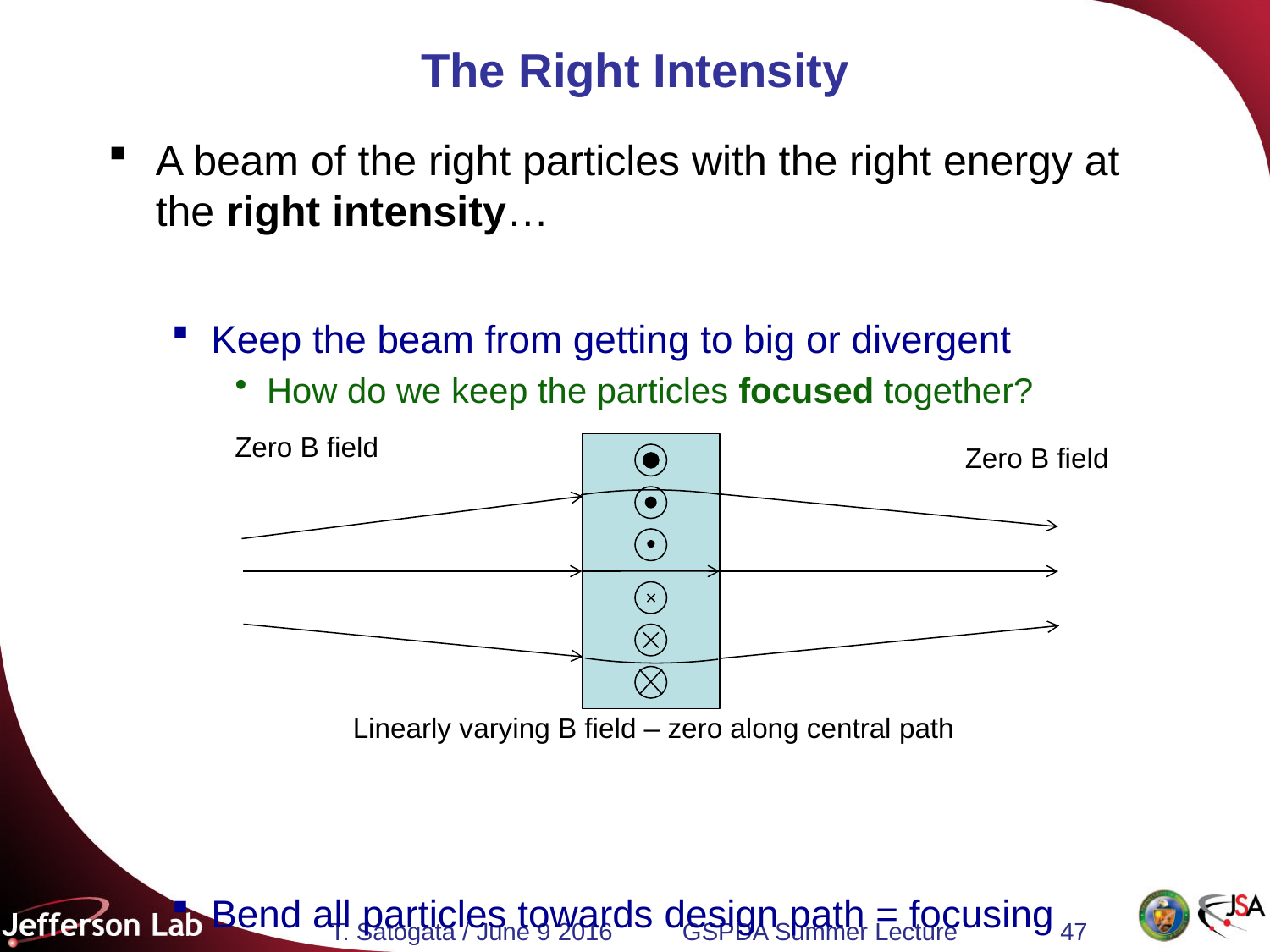

# The Right Intensity
A beam of the right particles with the right energy at the right intensity…

Keep the beam from getting to big or divergent
How do we keep the particles focused together?

Bend all particles towards design path = focusing
B field varies linearly with displacement: B=0 at center

Zero B field

Zero B field

Linearly varying B field – zero along central path